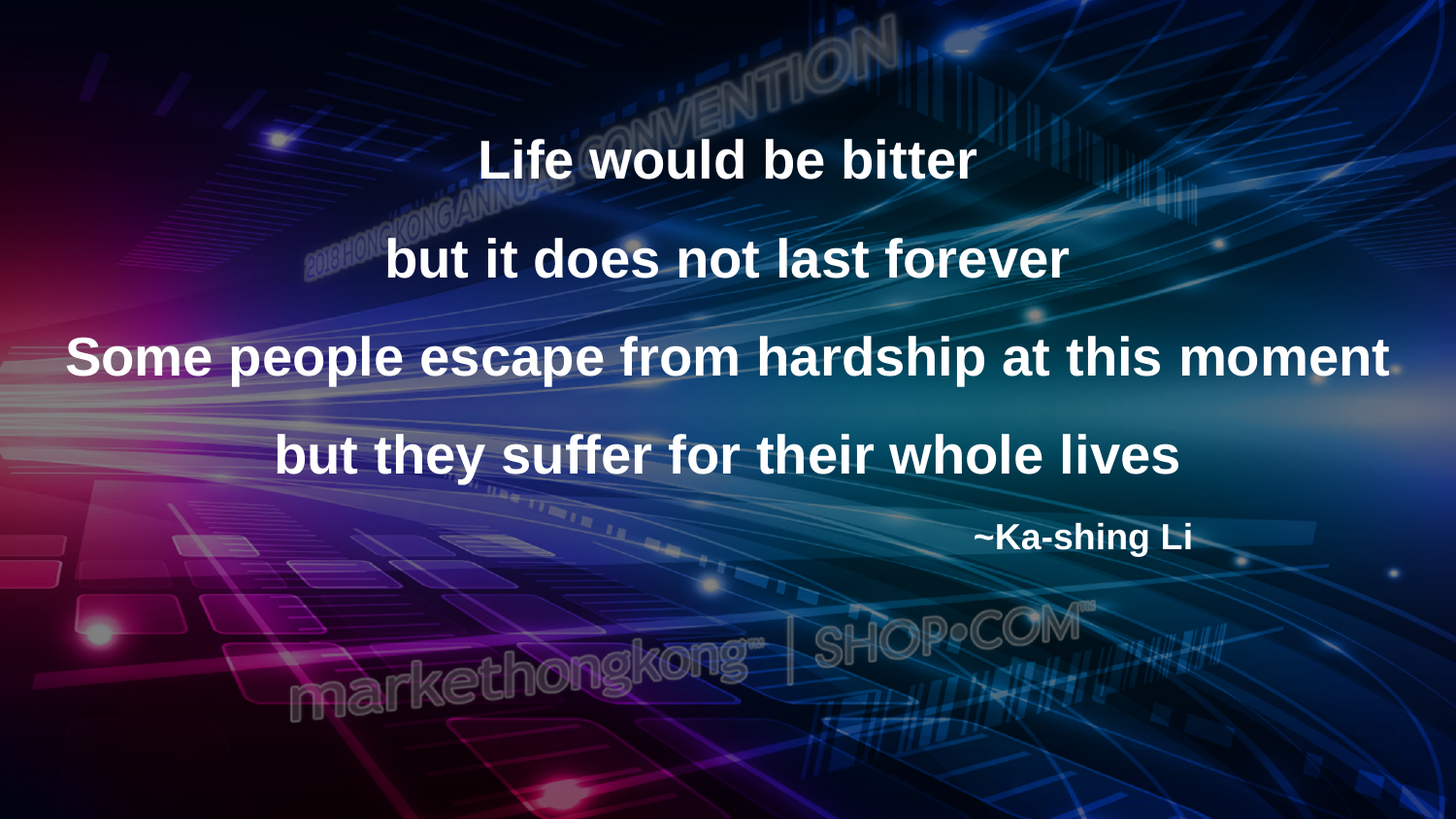

Life would be bitter
but it does not last forever
Some people escape from hardship at this moment
but they suffer for their whole lives
~Ka-shing Li